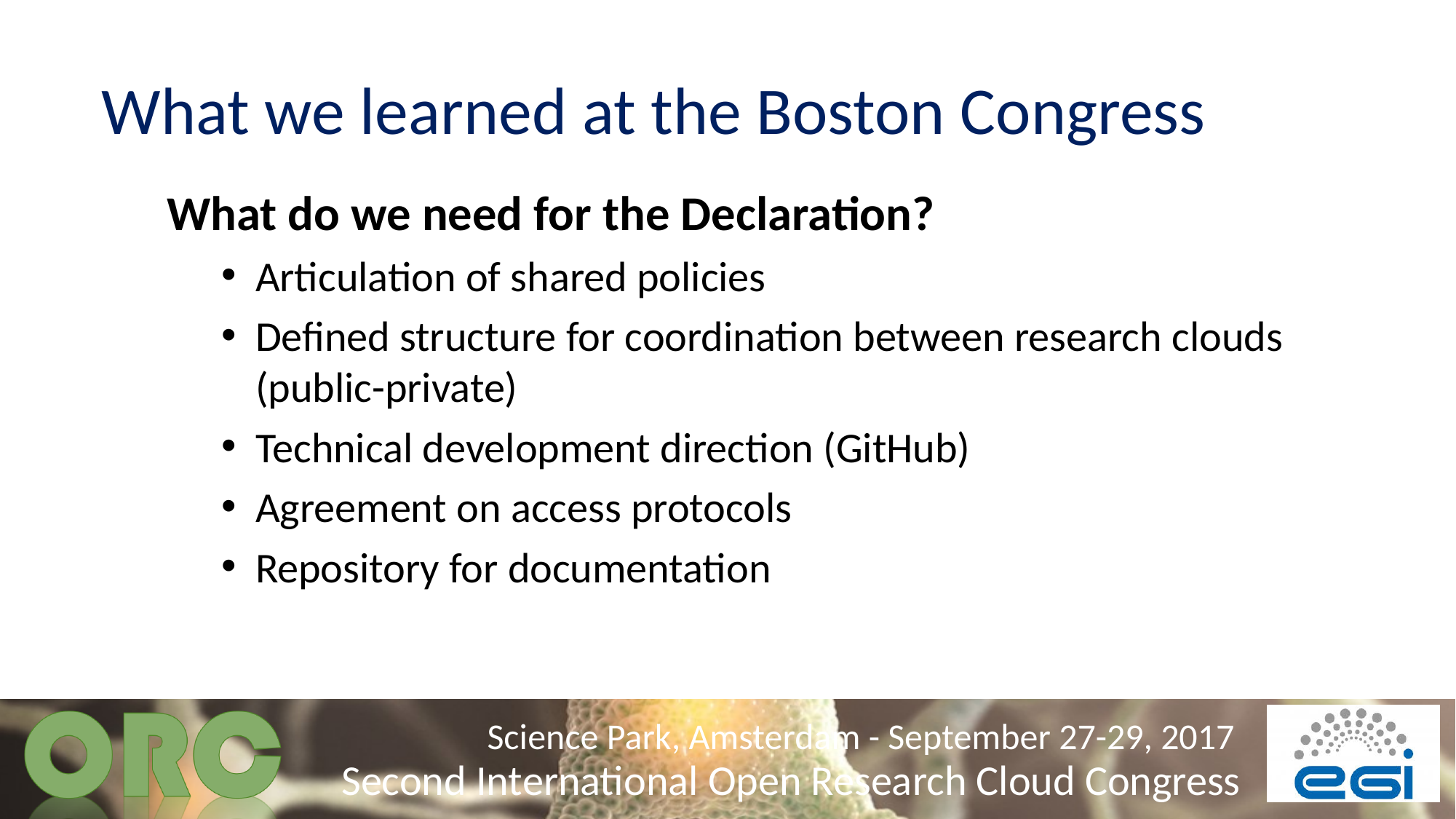

# What we learned at the Boston Congress
What do we need for the Declaration?
Articulation of shared policies
Defined structure for coordination between research clouds (public-private)
Technical development direction (GitHub)
Agreement on access protocols
Repository for documentation